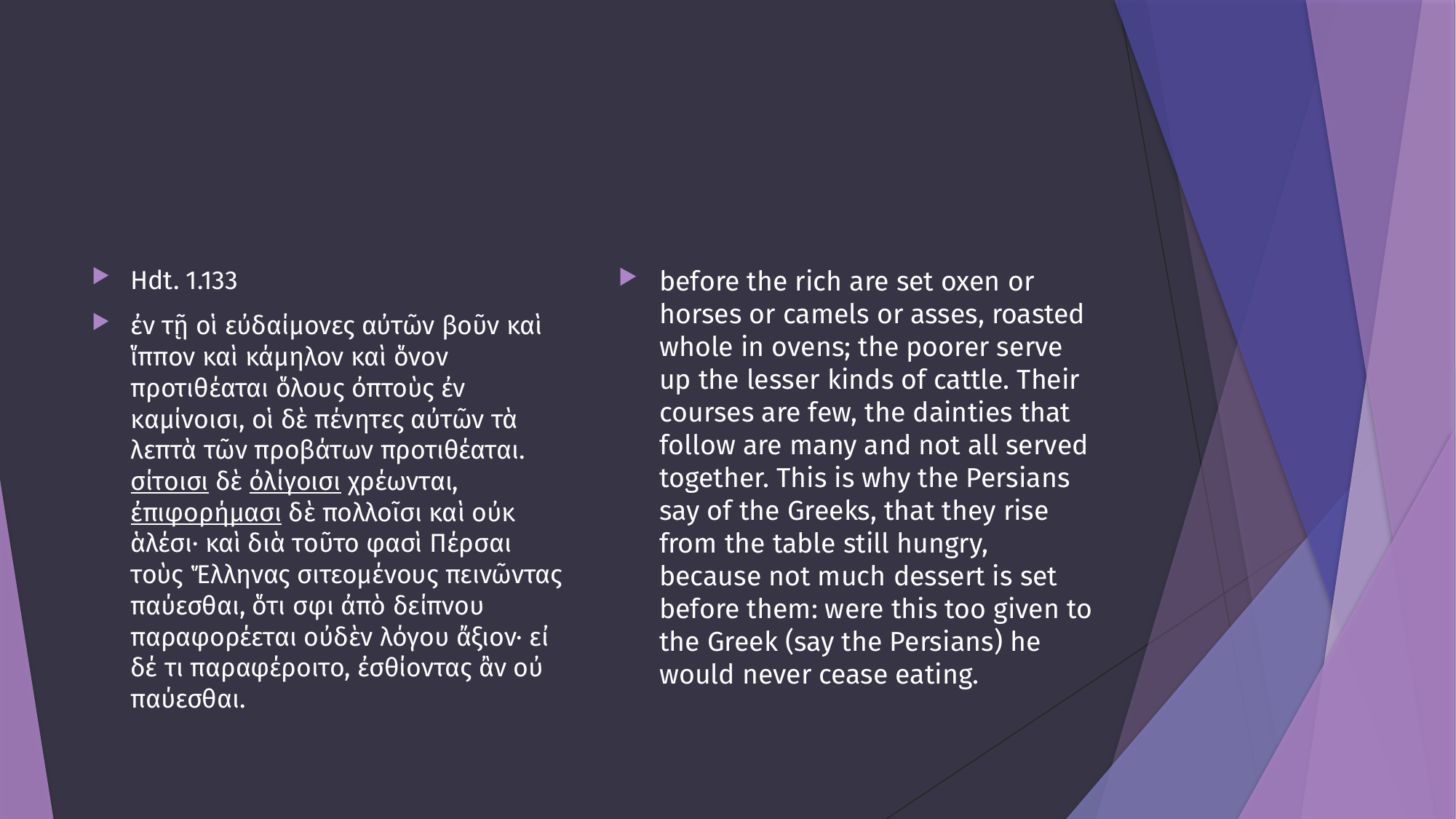

#
Hdt. 1.133
ἐν τῇ οἱ εὐδαίμονες αὐτῶν βοῦν καὶ ἵππον καὶ κάμηλον καὶ ὅνον προτιθέαται ὅλους ὀπτοὺς ἐν καμίνοισι, οἱ δὲ πένητες αὐτῶν τὰ λεπτὰ τῶν προβάτων προτιθέαται. σίτοισι δὲ ὀλίγοισι χρέωνται, ἐπιφορήμασι δὲ πολλοῖσι καὶ οὐκ ἁλέσι· καὶ διὰ τοῦτο φασὶ Πέρσαι τοὺς Ἕλληνας σιτεομένους πεινῶντας παύεσθαι, ὅτι σφι ἀπὸ δείπνου παραφορέεται οὐδὲν λόγου ἄξιον· εἰ δέ τι παραφέροιτο, ἐσθίοντας ἂν οὐ παύεσθαι.
before the rich are set oxen or horses or camels or asses, roasted whole in ovens; the poorer serve up the lesser kinds of cattle. Their courses are few, the dainties that follow are many and not all served together. This is why the Persians say of the Greeks, that they rise from the table still hungry, because not much dessert is set before them: were this too given to the Greek (say the Persians) he would never cease eating.